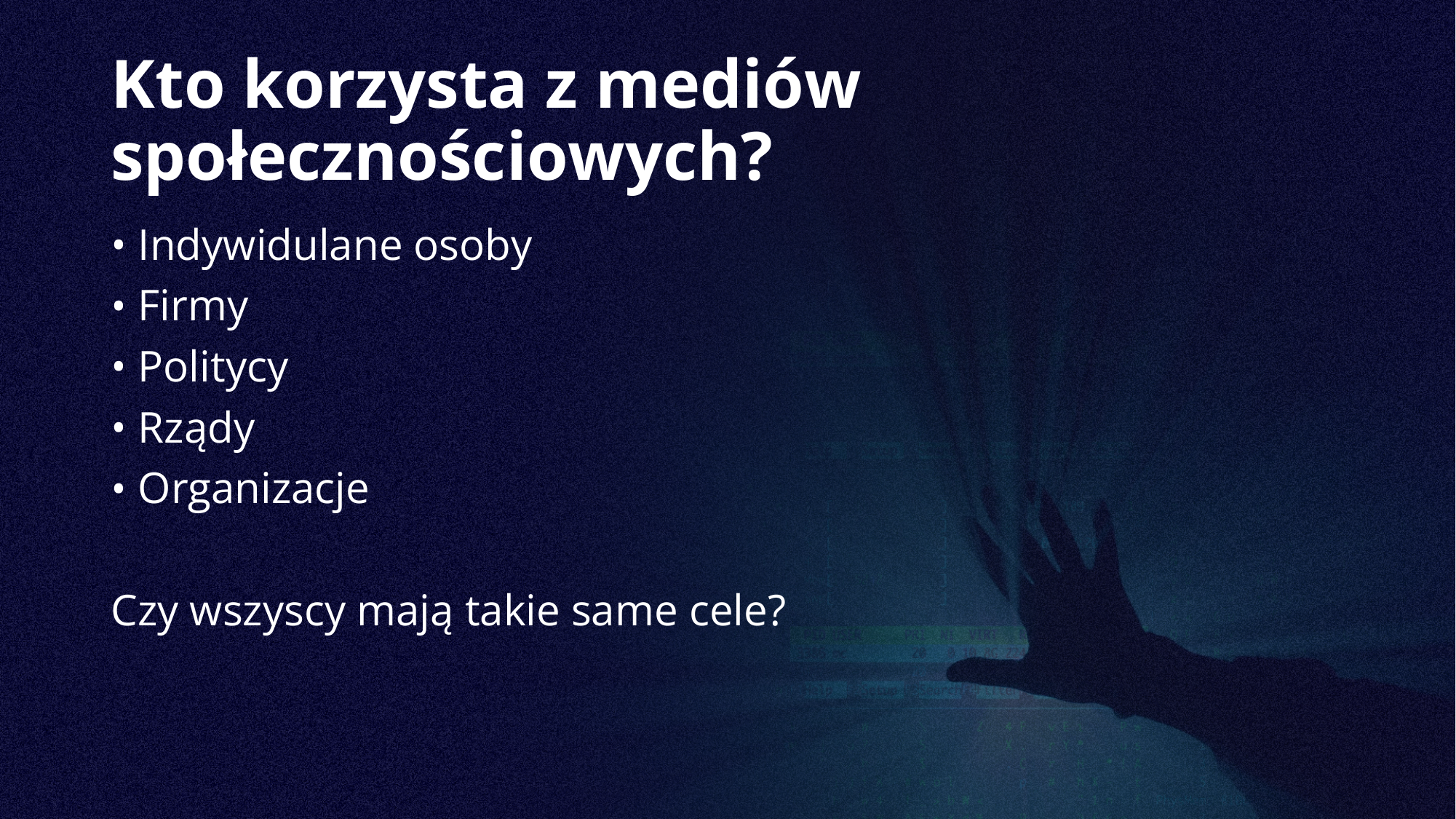

# Kto korzysta z mediów społecznościowych?
Indywidulane osoby
Firmy
Politycy
Rządy
Organizacje

Czy wszyscy mają takie same cele?